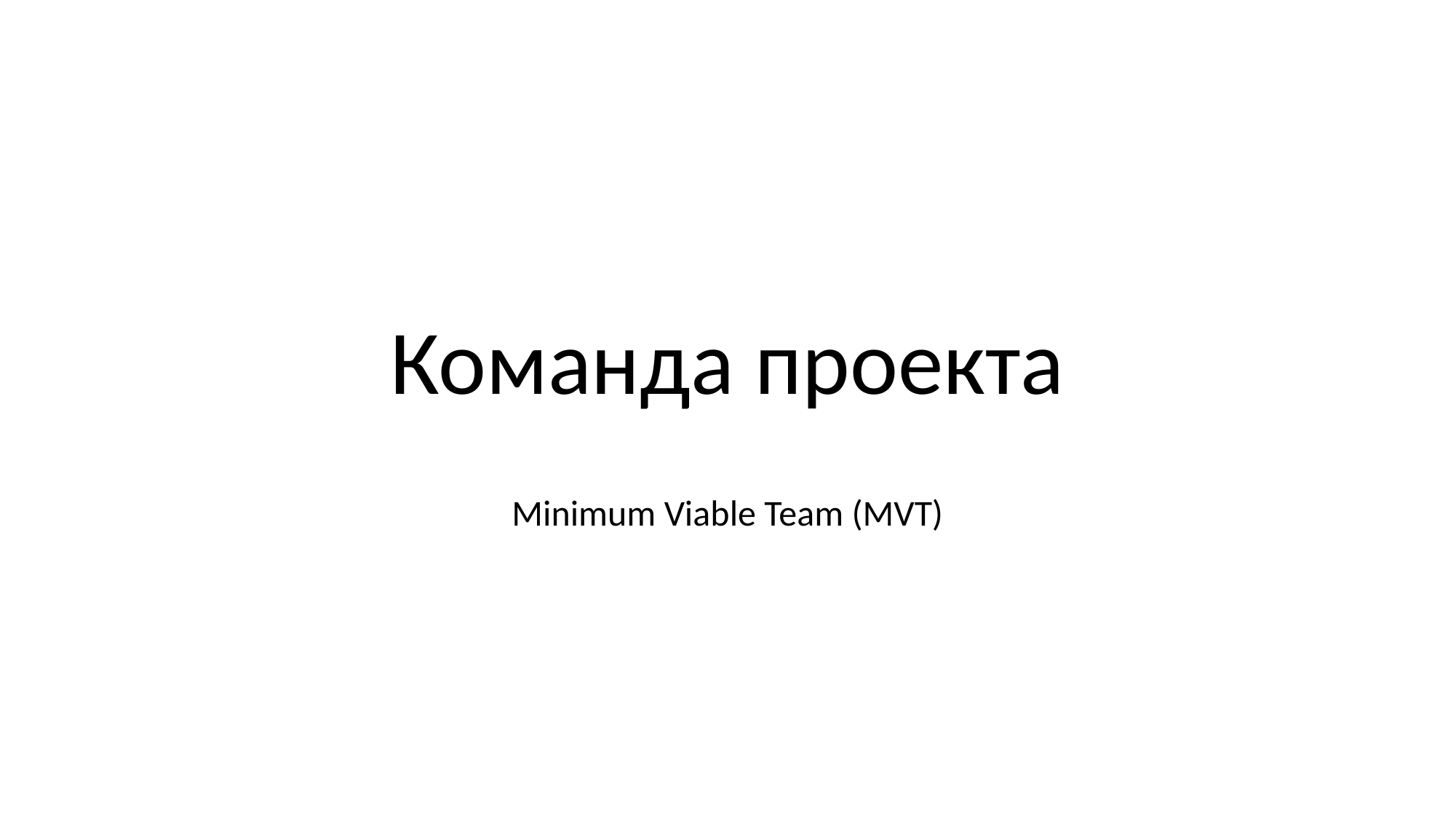

# Команда проекта

Minimum Viable Team (MVT)